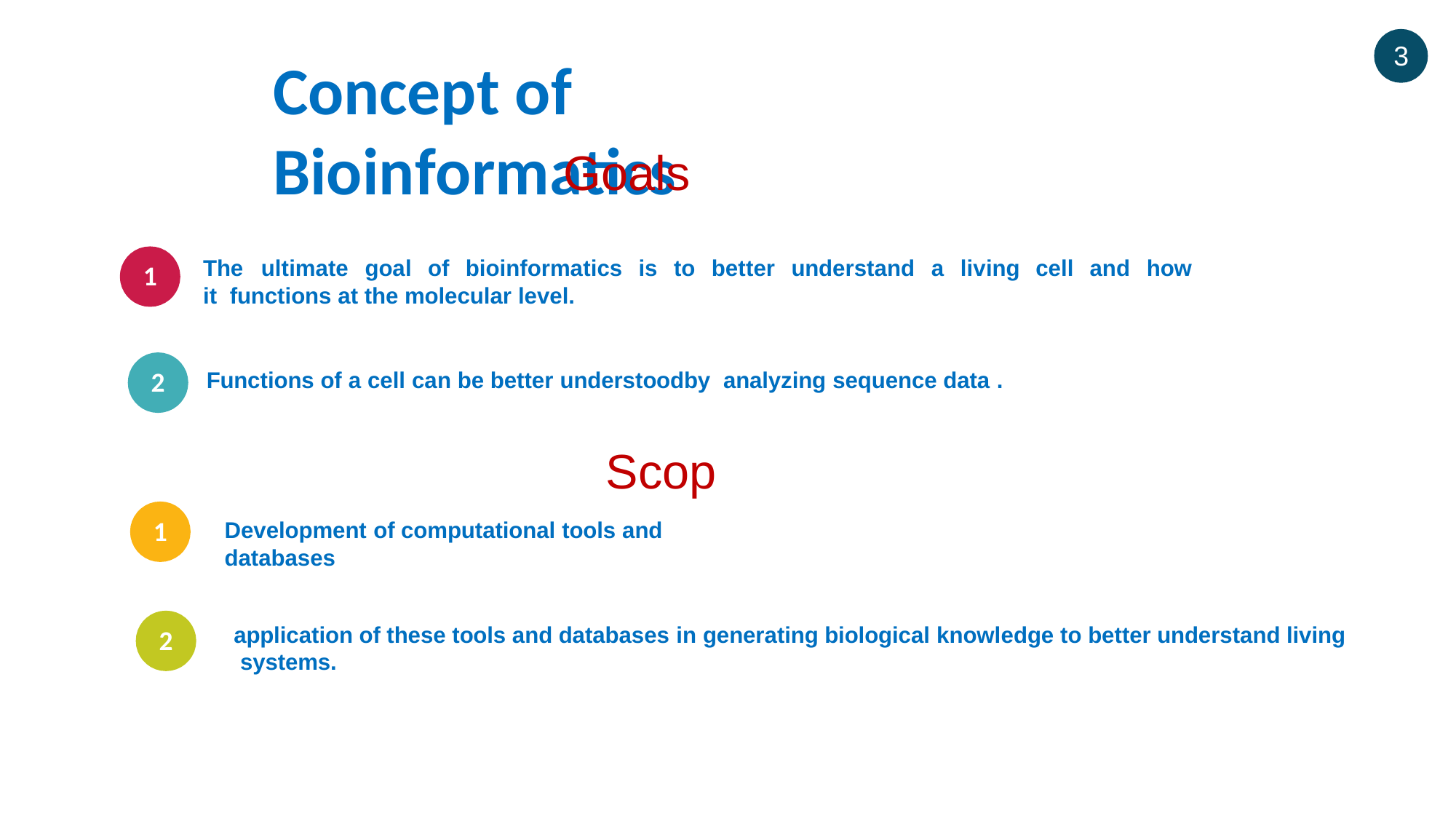

3
# Concept of	Bioinformatics
Goals

The	ultimate	goal	of	bioinformatics	is	to	better	understand	a	living	cell	and	how	it  functions at the molecular level.
1

2
Functions of a cell can be better understoodby analyzing sequence data .
Scop
Development of computational tools and databases

1

application of these tools and databases in generating biological knowledge to better understand living  systems.
2